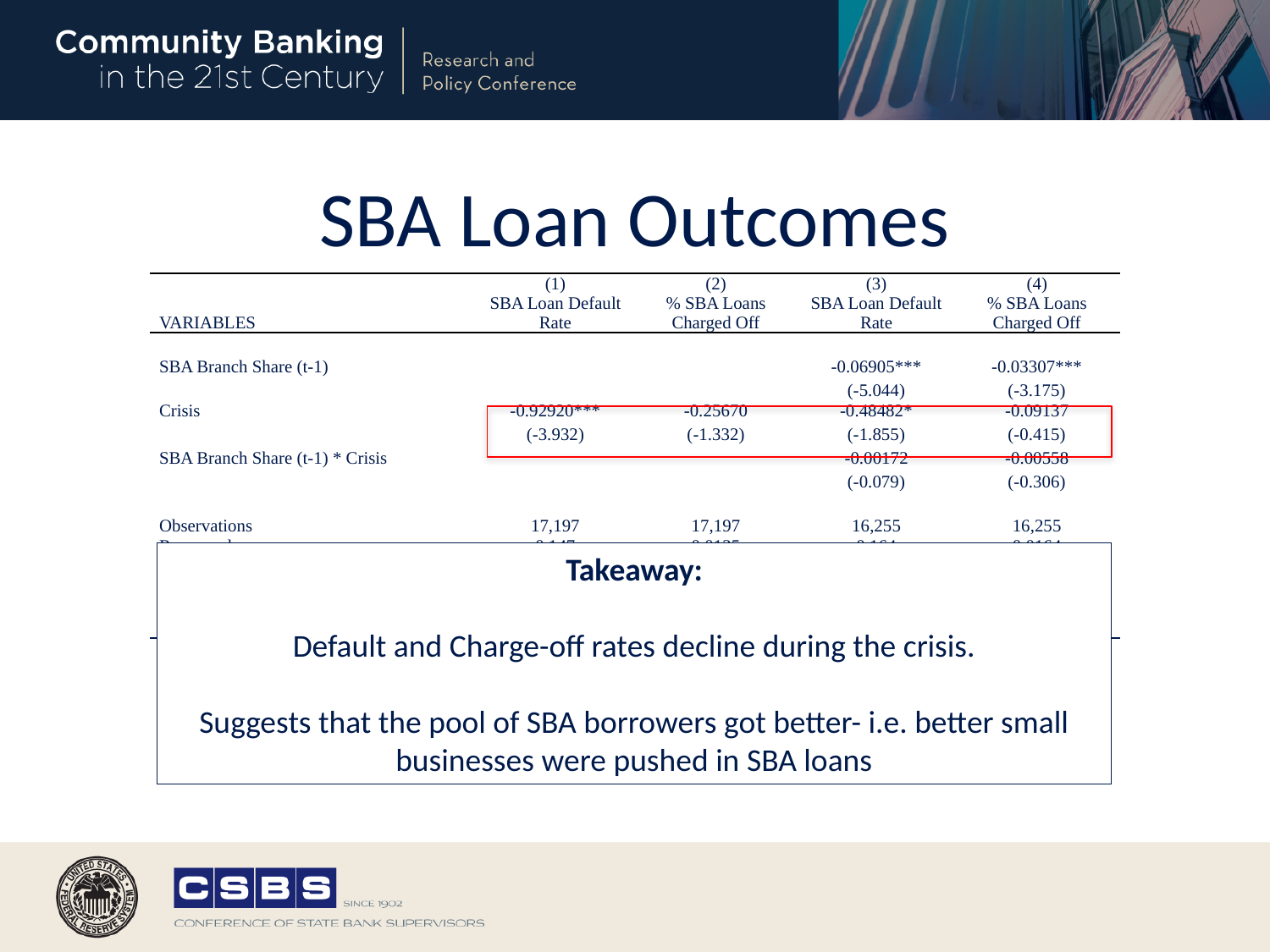

# SBA Loan Outcomes
|  | (1) | (2) | (3) | (4) |
| --- | --- | --- | --- | --- |
| VARIABLES | SBA Loan Default Rate | % SBA Loans Charged Off | SBA Loan Default Rate | % SBA Loans Charged Off |
|  |  |  |  |  |
| SBA Branch Share (t-1) |  |  | -0.06905\*\*\* | -0.03307\*\*\* |
|  |  |  | (-5.044) | (-3.175) |
| Crisis | -0.92920\*\*\* | -0.25670 | -0.48482\* | -0.09137 |
|  | (-3.932) | (-1.332) | (-1.855) | (-0.415) |
| SBA Branch Share (t-1) \* Crisis |  |  | -0.00172 | -0.00558 |
|  |  |  | (-0.079) | (-0.306) |
|  |  |  |  |  |
| Observations | 17,197 | 17,197 | 16,255 | 16,255 |
| R-squared | 0.147 | 0.0125 | 0.164 | 0.0164 |
| Number of Counties | 2,672 | 2,672 | 2,652 | 2,652 |
| County FE | Yes | Yes | Yes | Yes |
| Local Banking Vars. | Yes | Yes | Yes | Yes |
| Local Econ Vars | Yes | Yes | Yes | Yes |
| Robust t-statistics in parentheses |  |  |  |  |
| \*\*\* p<0.01, \*\* p<0.05, \* p<0.1 |  |  |  |  |

Takeaway:

Default and Charge-off rates decline during the crisis.

Suggests that the pool of SBA borrowers got better- i.e. better small businesses were pushed in SBA loans